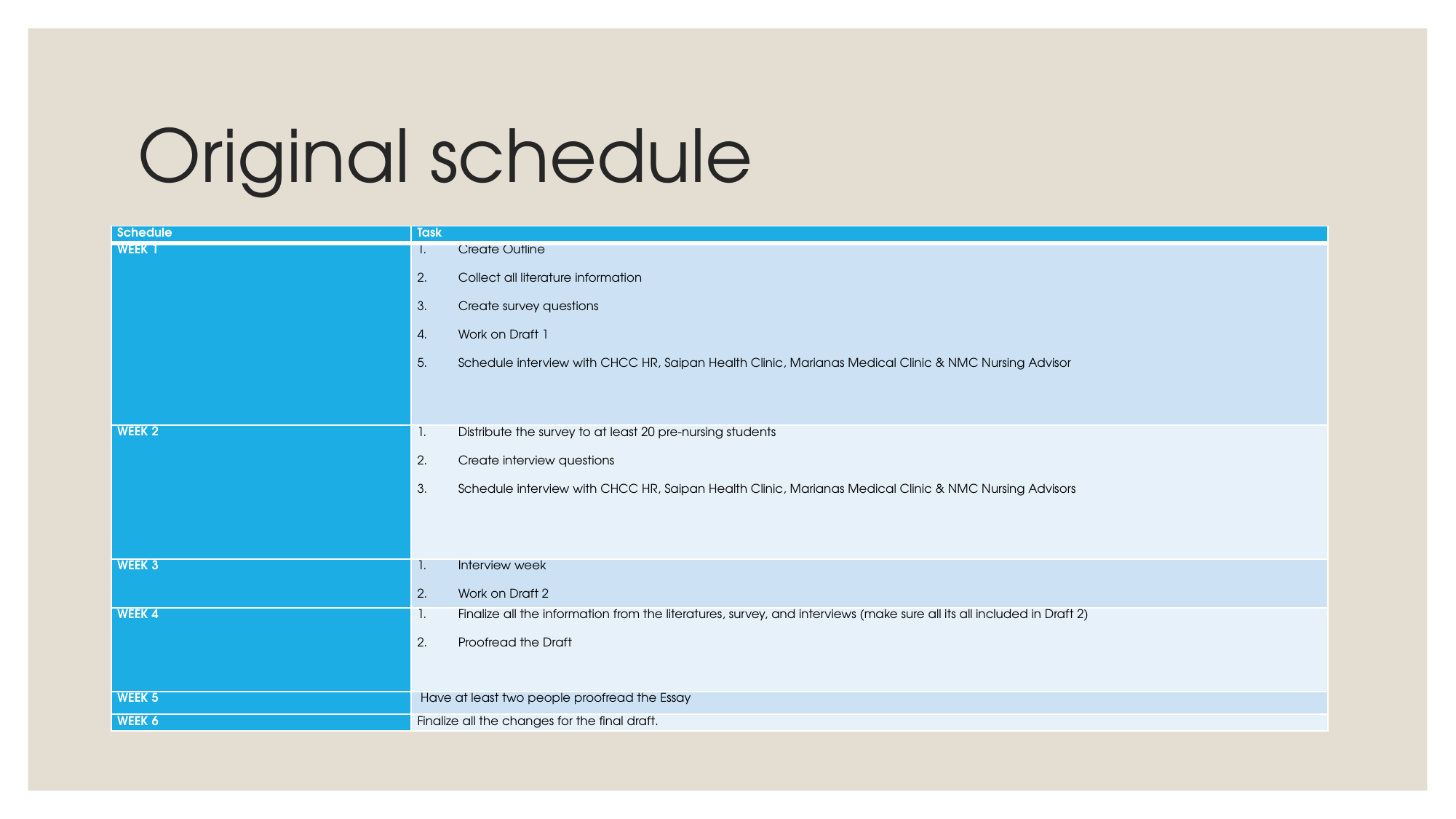

# Original schedule
| Schedule | Task |
| --- | --- |
| WEEK 1 | Create Outline Collect all literature information Create survey questions Work on Draft 1 Schedule interview with CHCC HR, Saipan Health Clinic, Marianas Medical Clinic & NMC Nursing Advisor |
| WEEK 2 | Distribute the survey to at least 20 pre-nursing students Create interview questions Schedule interview with CHCC HR, Saipan Health Clinic, Marianas Medical Clinic & NMC Nursing Advisors |
| WEEK 3 | Interview week Work on Draft 2 |
| WEEK 4 | Finalize all the information from the literatures, survey, and interviews (make sure all its all included in Draft 2) Proofread the Draft |
| WEEK 5 | Have at least two people proofread the Essay |
| WEEK 6 | Finalize all the changes for the final draft. |